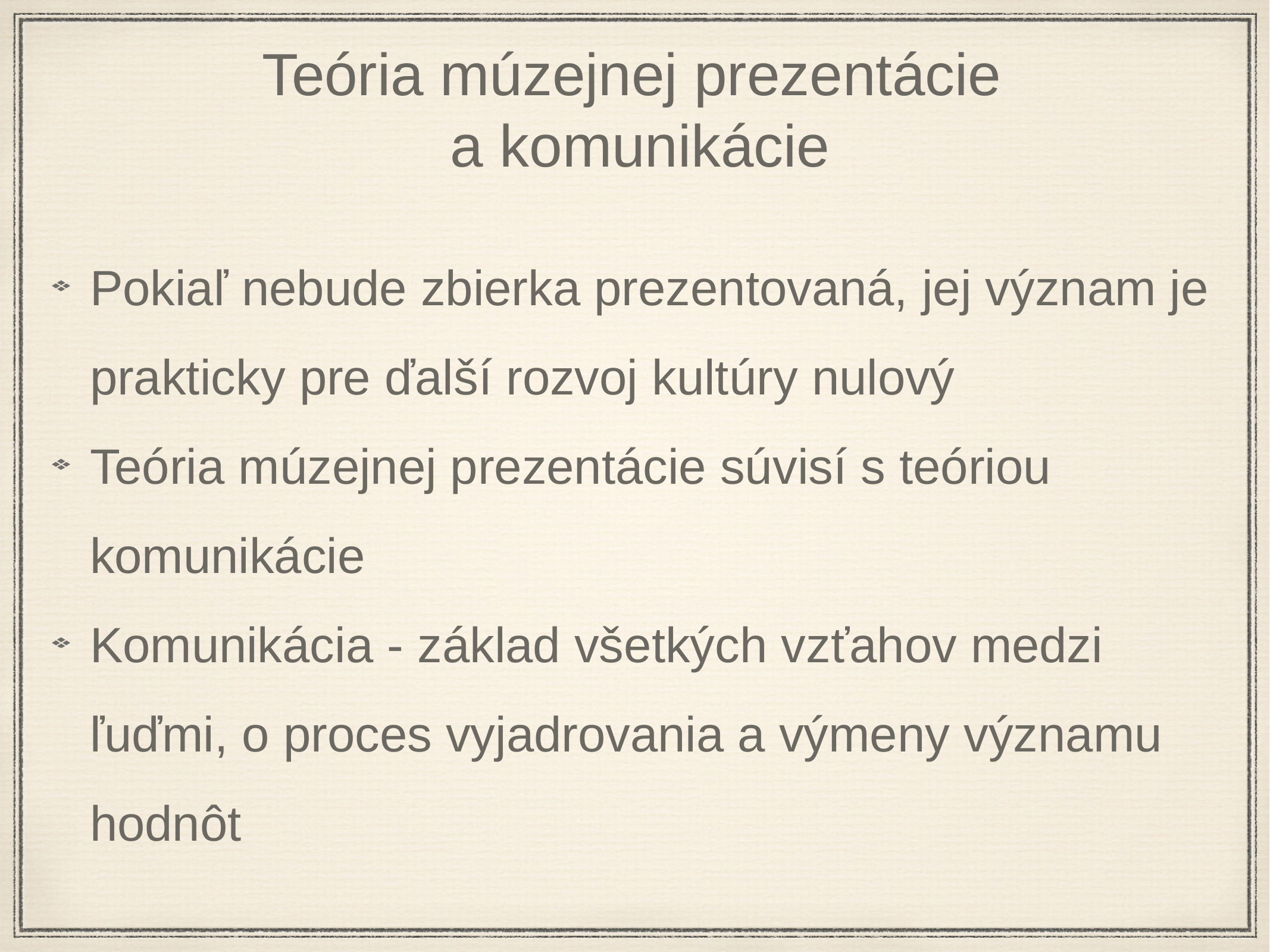

Teória múzejnej prezentácie
a komunikácie
Pokiaľ nebude zbierka prezentovaná, jej význam je prakticky pre ďalší rozvoj kultúry nulový
Teória múzejnej prezentácie súvisí s teóriou komunikácie
Komunikácia - základ všetkých vzťahov medzi ľuďmi, o proces vyjadrovania a výmeny významu hodnôt